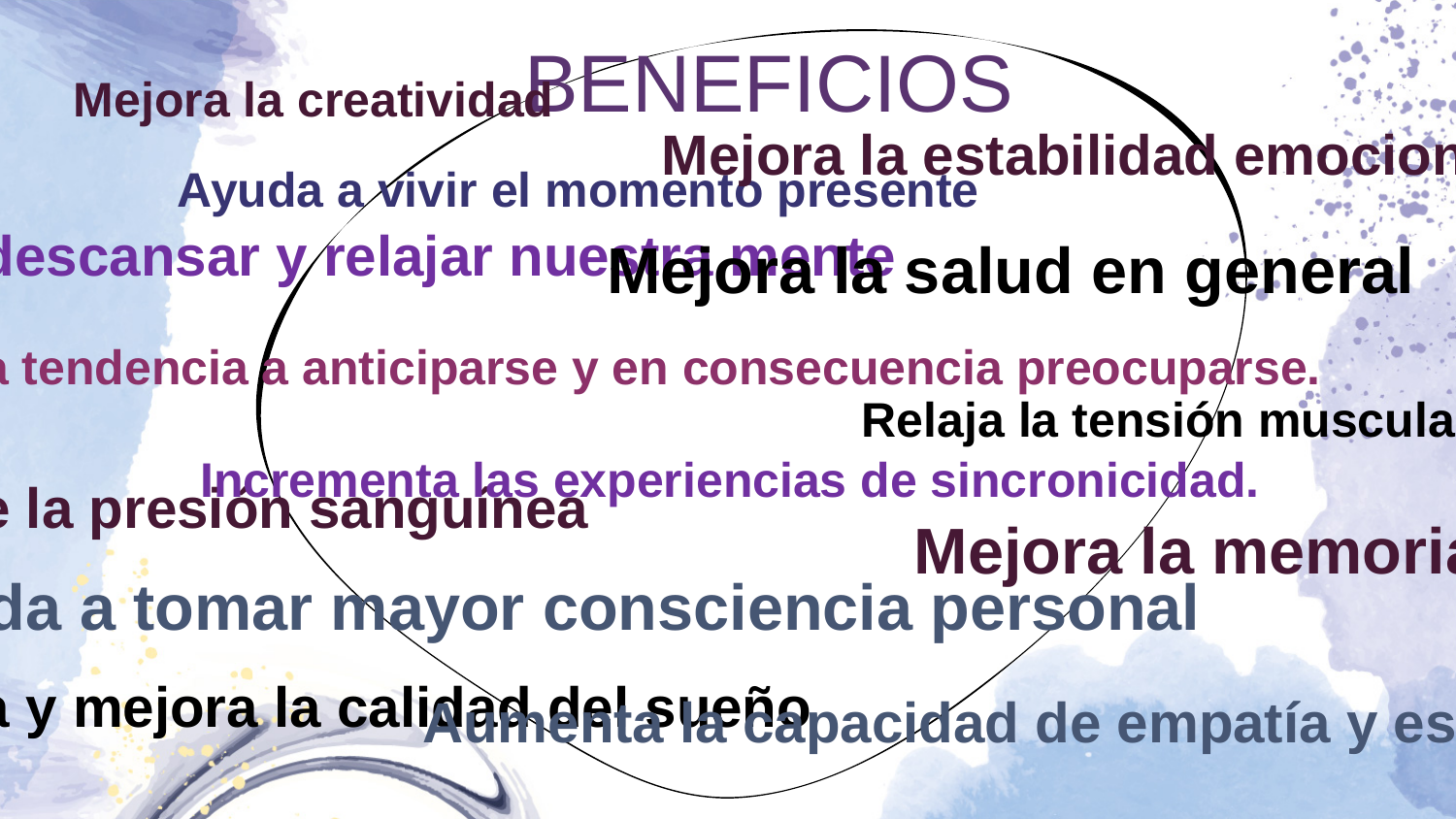

# BENEFICIOS
Mejora la creatividad
Mejora la estabilidad emocional
Ayuda a vivir el momento presente
Ayuda a descansar y relajar nuestra mente
Mejora la salud en general
Reduce la tendencia a anticiparse y en consecuencia preocuparse.
Relaja la tensión muscular
Incrementa las experiencias de sincronicidad.
Reduce la presión sanguínea
Mejora la memoria
Ayuda a tomar mayor consciencia personal
Facilita y mejora la calidad del sueño
Aumenta la capacidad de empatía y escucha